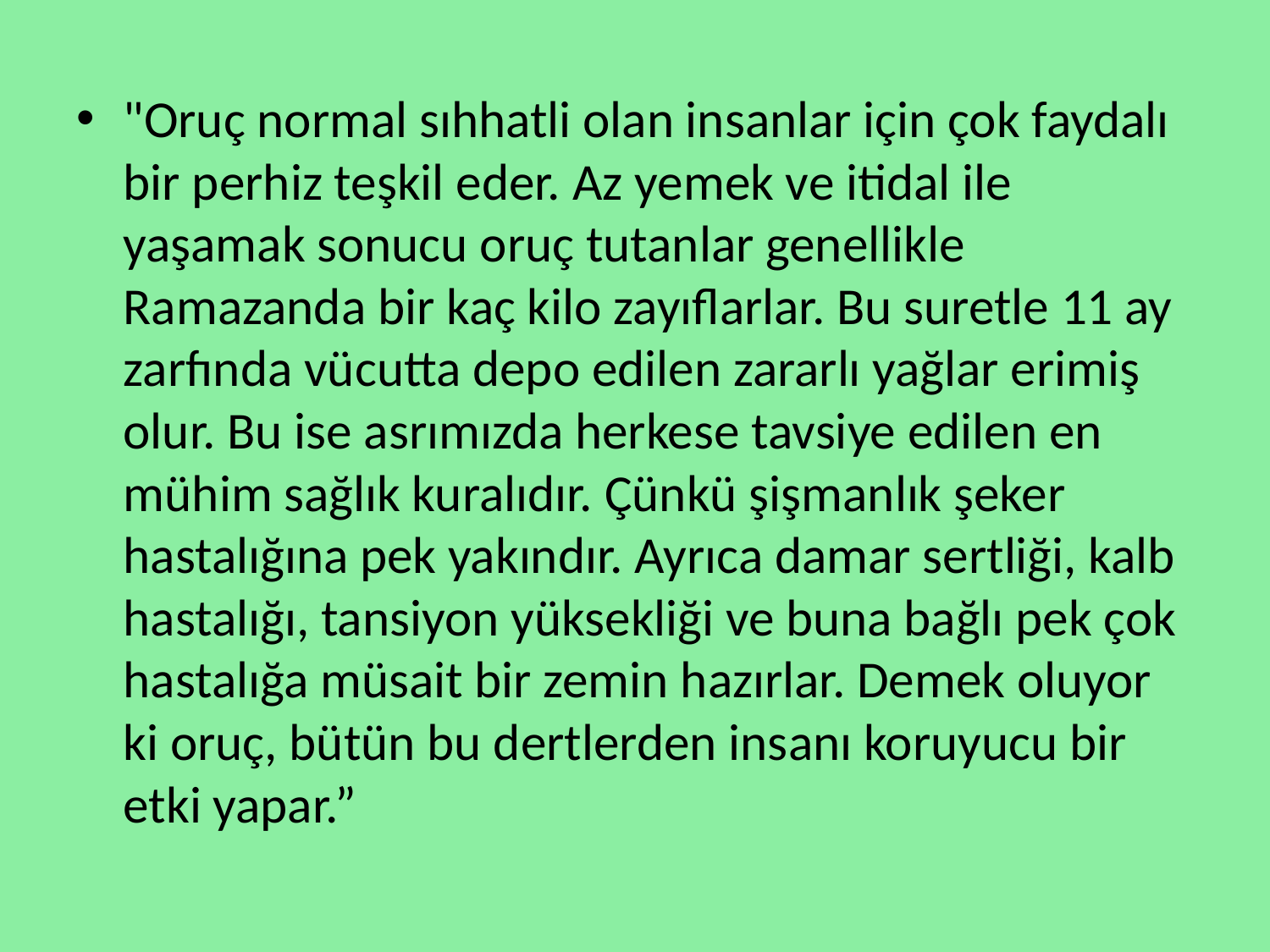

"Oruç normal sıhhatli olan insanlar için çok faydalı bir perhiz teşkil eder. Az yemek ve itidal ile yaşamak sonucu oruç tutanlar genellikle Ramazanda bir kaç kilo zayıflarlar. Bu suretle 11 ay zarfında vücutta depo edilen zararlı yağlar erimiş olur. Bu ise asrımızda herkese tavsiye edilen en mühim sağlık kuralıdır. Çünkü şişmanlık şeker hastalığına pek yakındır. Ayrıca damar sertliği, kalb hastalığı, tansiyon yüksekliği ve buna bağlı pek çok hastalığa müsait bir zemin hazırlar. Demek oluyor ki oruç, bütün bu dertlerden insanı koruyucu bir etki yapar.”